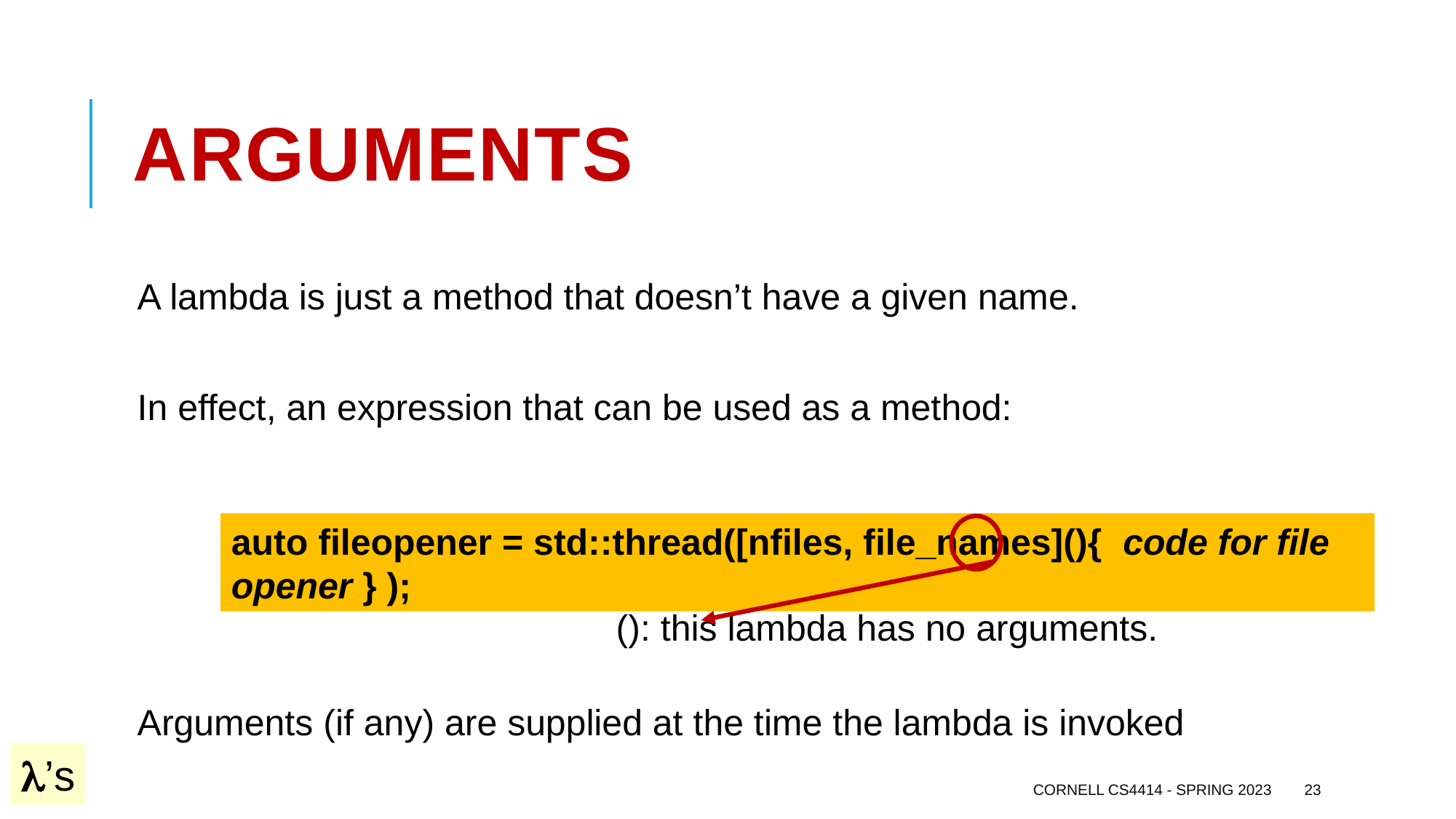

# Arguments
A lambda is just a method that doesn’t have a given name.

In effect, an expression that can be used as a method:

                                               (): this lambda has no arguments.
Arguments (if any) are supplied at the time the lambda is invoked

auto fileopener = std::thread([nfiles, file_names](){  code for file opener } );

λ’s
Cornell CS4414 - Spring 2023
23